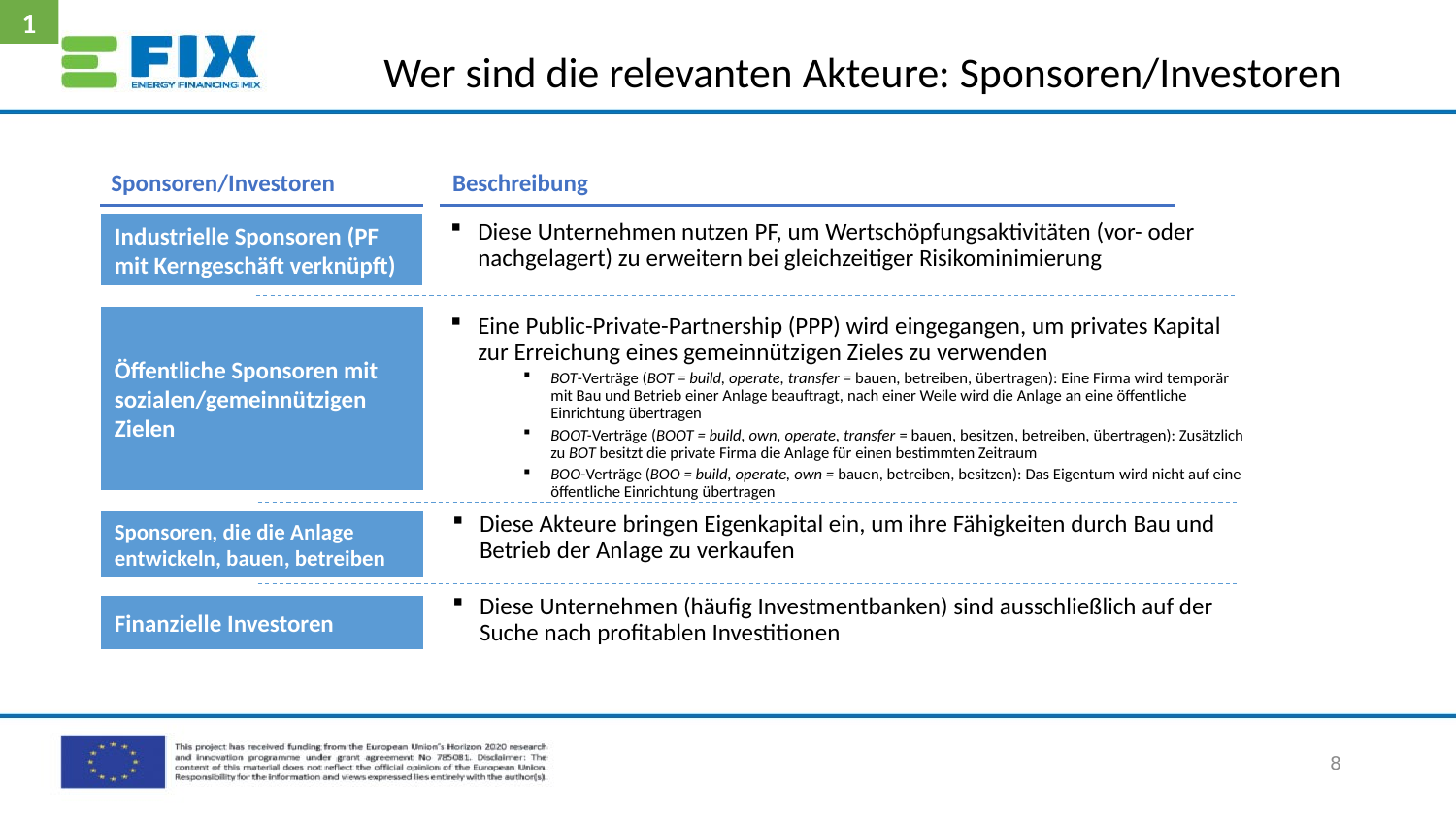

1
# Wer sind die relevanten Akteure: Sponsoren/Investoren
Beschreibung
Sponsoren/Investoren
Industrielle Sponsoren (PF mit Kerngeschäft verknüpft)
Diese Unternehmen nutzen PF, um Wertschöpfungsaktivitäten (vor- oder nachgelagert) zu erweitern bei gleichzeitiger Risikominimierung
Öffentliche Sponsoren mit sozialen/gemeinnützigen Zielen
Eine Public-Private-Partnership (PPP) wird eingegangen, um privates Kapital zur Erreichung eines gemeinnützigen Zieles zu verwenden
BOT-Verträge (BOT = build, operate, transfer = bauen, betreiben, übertragen): Eine Firma wird temporär mit Bau und Betrieb einer Anlage beauftragt, nach einer Weile wird die Anlage an eine öffentliche Einrichtung übertragen
BOOT-Verträge (BOOT = build, own, operate, transfer = bauen, besitzen, betreiben, übertragen): Zusätzlich zu BOT besitzt die private Firma die Anlage für einen bestimmten Zeitraum
BOO-Verträge (BOO = build, operate, own = bauen, betreiben, besitzen): Das Eigentum wird nicht auf eine öffentliche Einrichtung übertragen
Diese Akteure bringen Eigenkapital ein, um ihre Fähigkeiten durch Bau und Betrieb der Anlage zu verkaufen
Sponsoren, die die Anlage entwickeln, bauen, betreiben
Diese Unternehmen (häufig Investmentbanken) sind ausschließlich auf der Suche nach profitablen Investitionen
Finanzielle Investoren
8